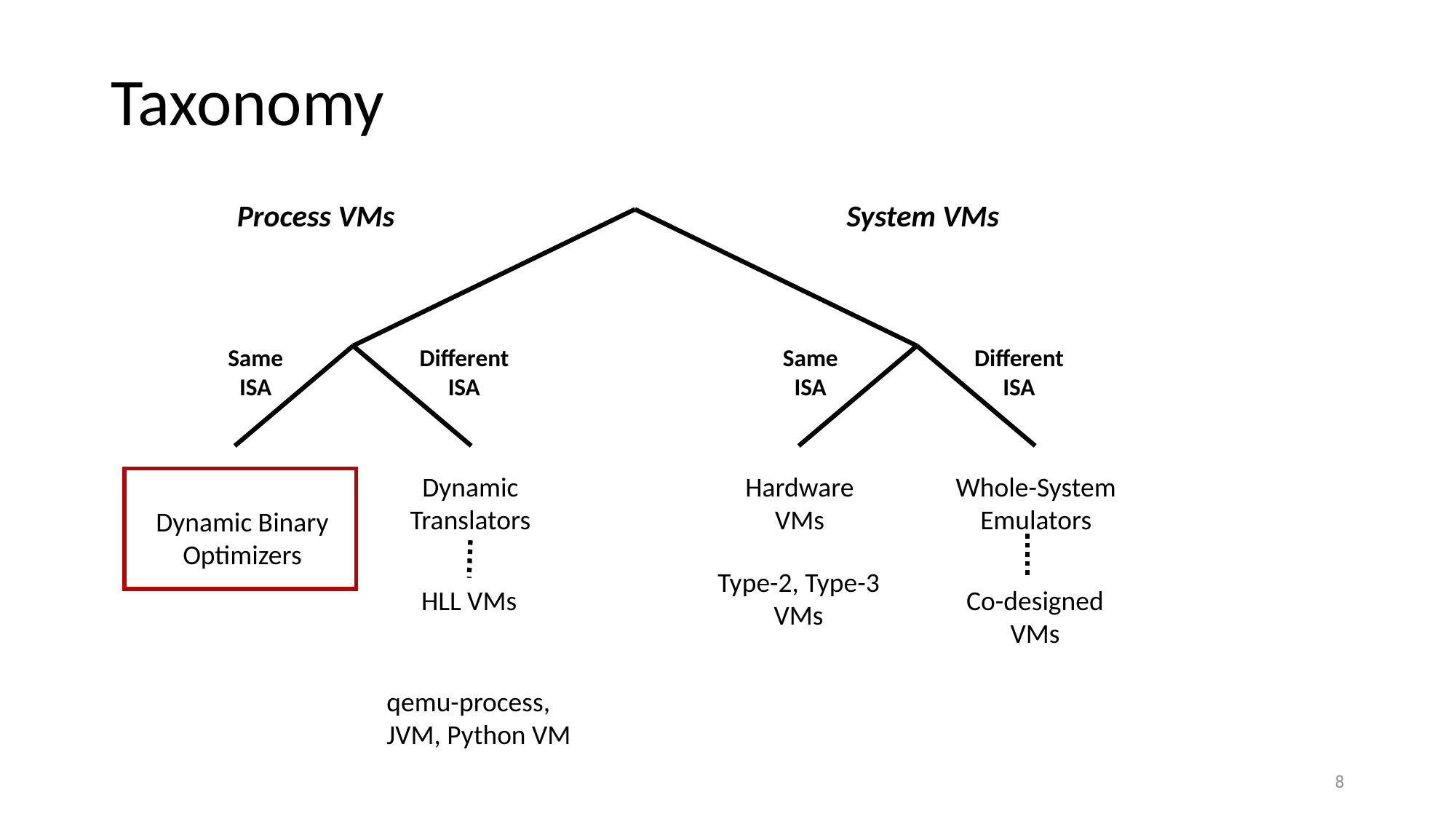

# Taxonomy
Process VMs
System VMs
Same
ISA
Different
ISA
Same
ISA
Different
ISA
Dynamic
Translators
Hardware
VMs
Whole-System
Emulators

Dynamic Binary
Optimizers

Type-2, Type-3
VMs
HLL VMs
Co-designed
VMs
qemu-process,
JVM, Python VM
8